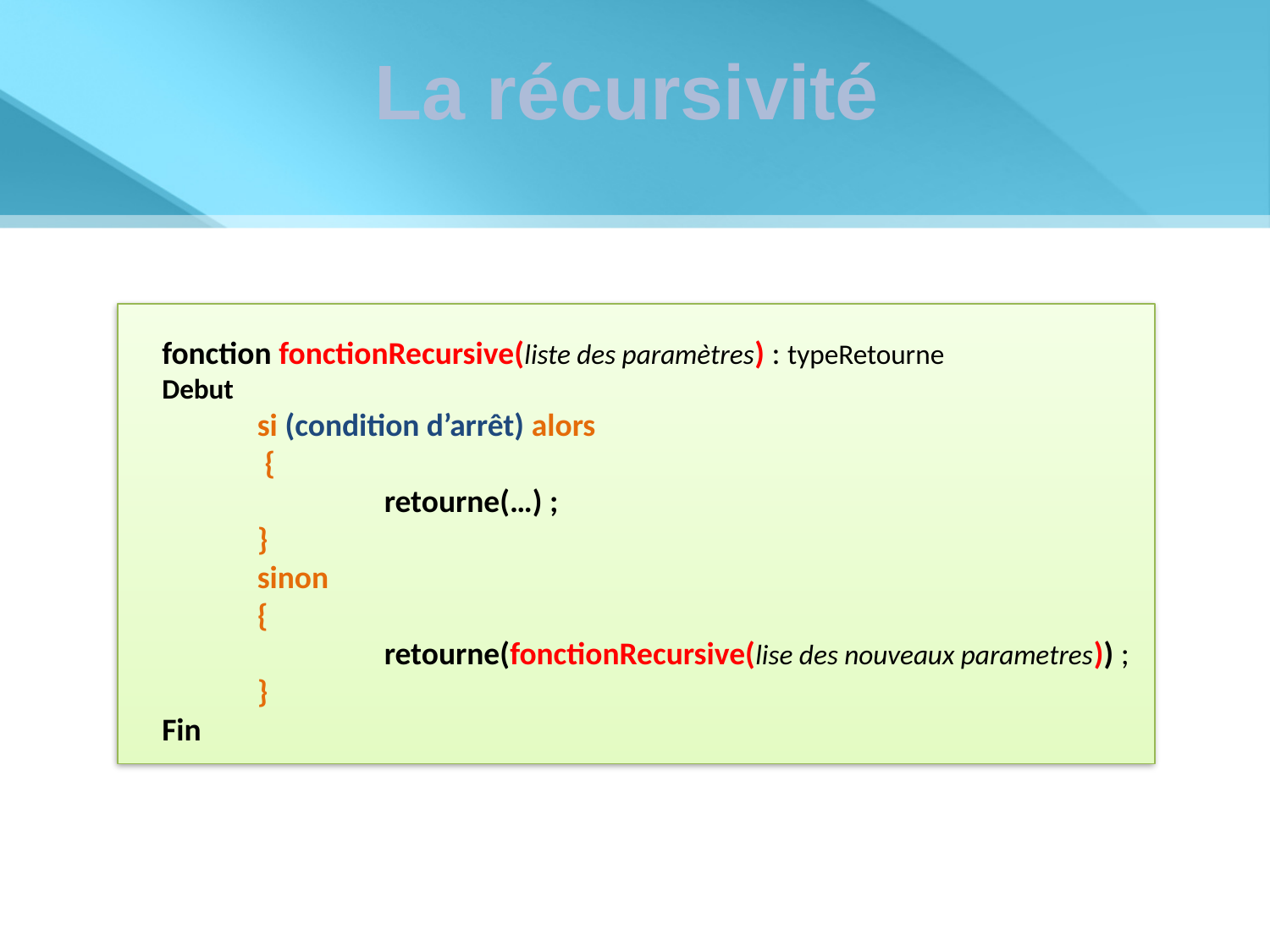

La récursivité

fonction fonctionRecursive(liste des paramètres) : typeRetourne
Debut
	si (condition d’arrêt) alors
	 {
		retourne(…) ;
	}
	sinon
	{
		retourne(fonctionRecursive(lise des nouveaux parametres)) ;
	}
Fin